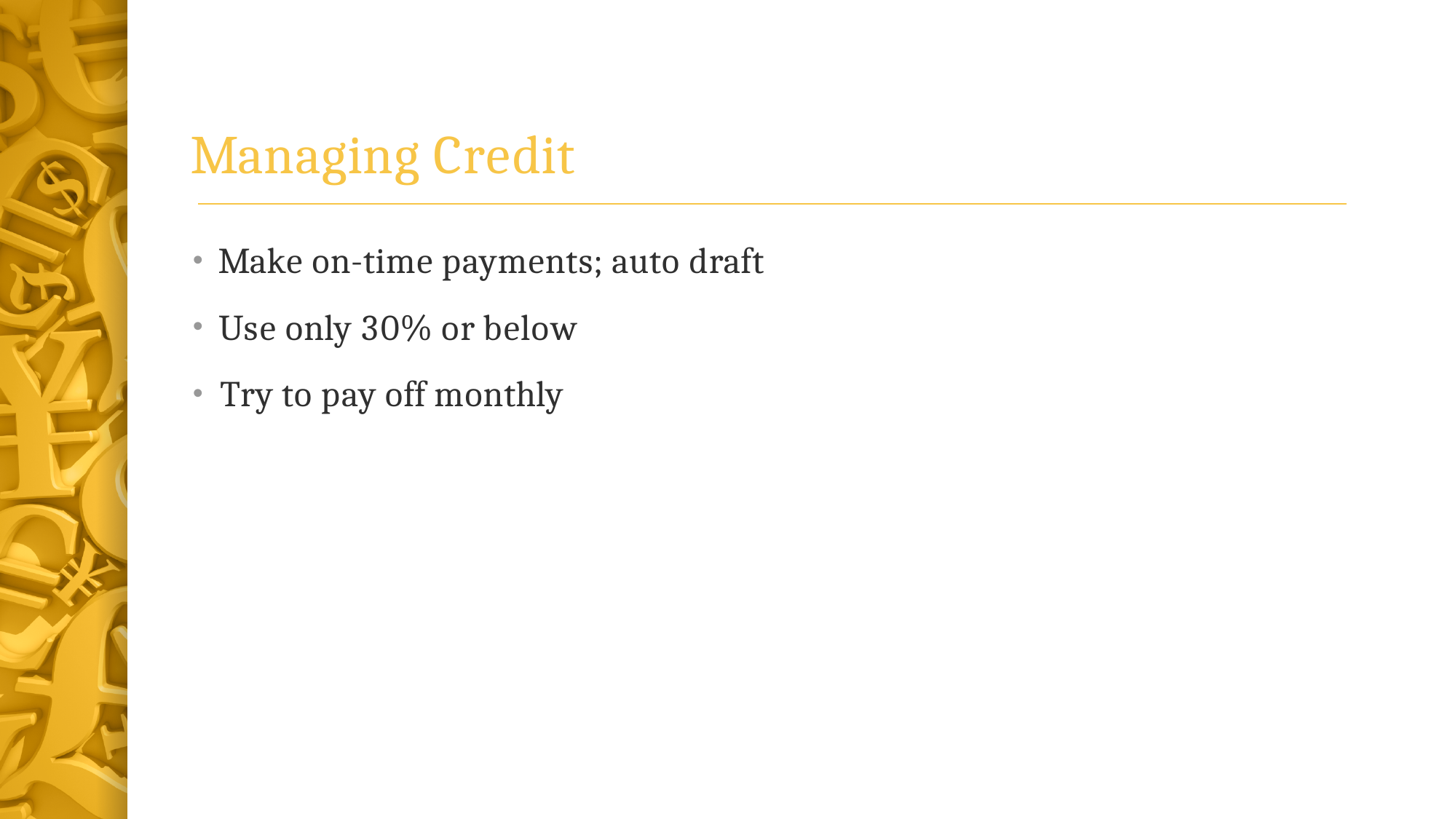

# Managing Credit
Make on-time payments; auto draft
Use only 30% or below
Try to pay off monthly